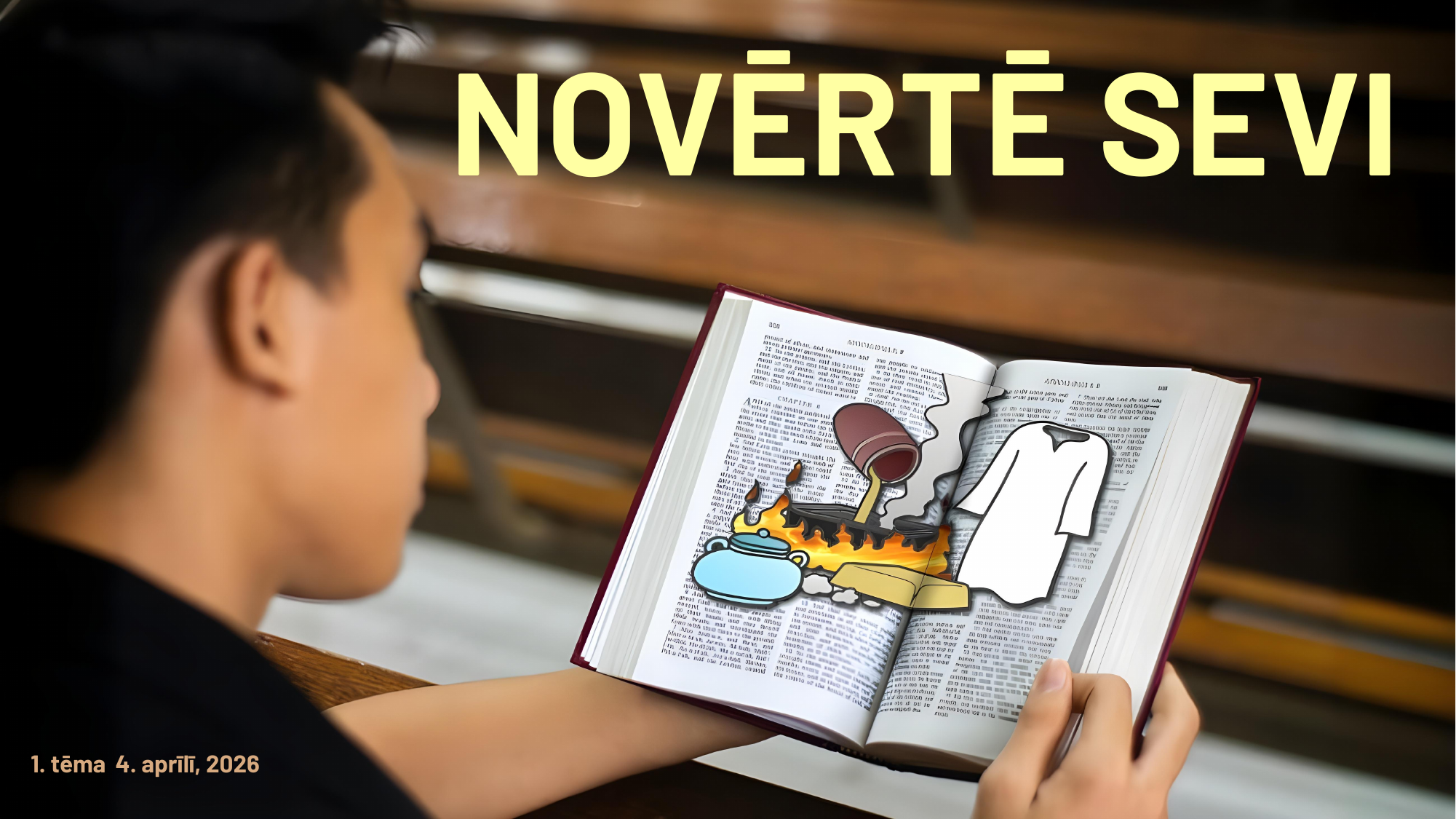

NOVĒRTĒ SEVI
1. tēma  4. aprīlī, 2026